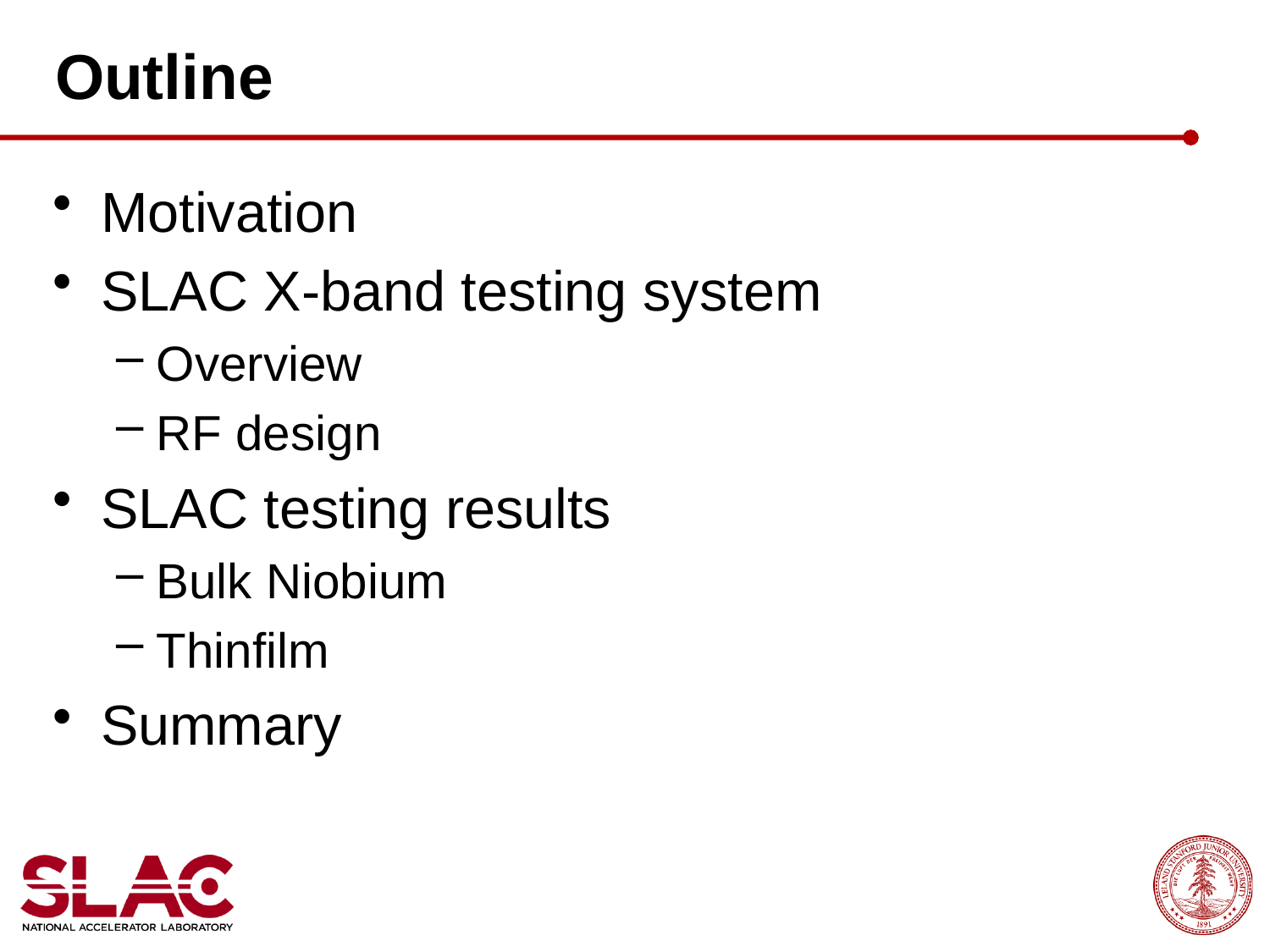

# Outline
Motivation
SLAC X-band testing system
Overview
RF design
SLAC testing results
Bulk Niobium
Thinfilm
Summary